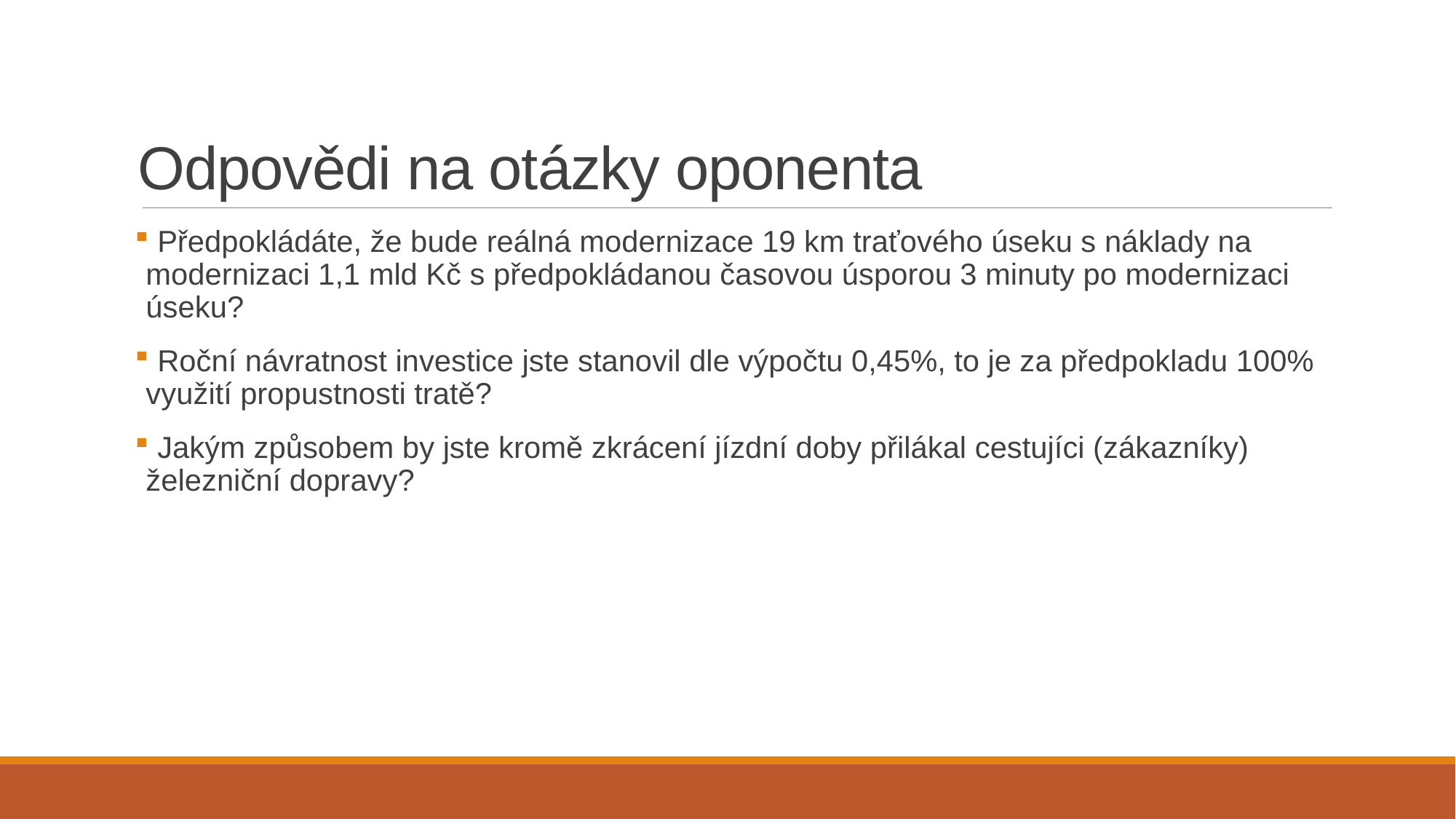

# Odpovědi na otázky oponenta
 Předpokládáte, že bude reálná modernizace 19 km traťového úseku s náklady na modernizaci 1,1 mld Kč s předpokládanou časovou úsporou 3 minuty po modernizaci úseku?
 Roční návratnost investice jste stanovil dle výpočtu 0,45%, to je za předpokladu 100% využití propustnosti tratě?
 Jakým způsobem by jste kromě zkrácení jízdní doby přilákal cestujíci (zákazníky) železniční dopravy?